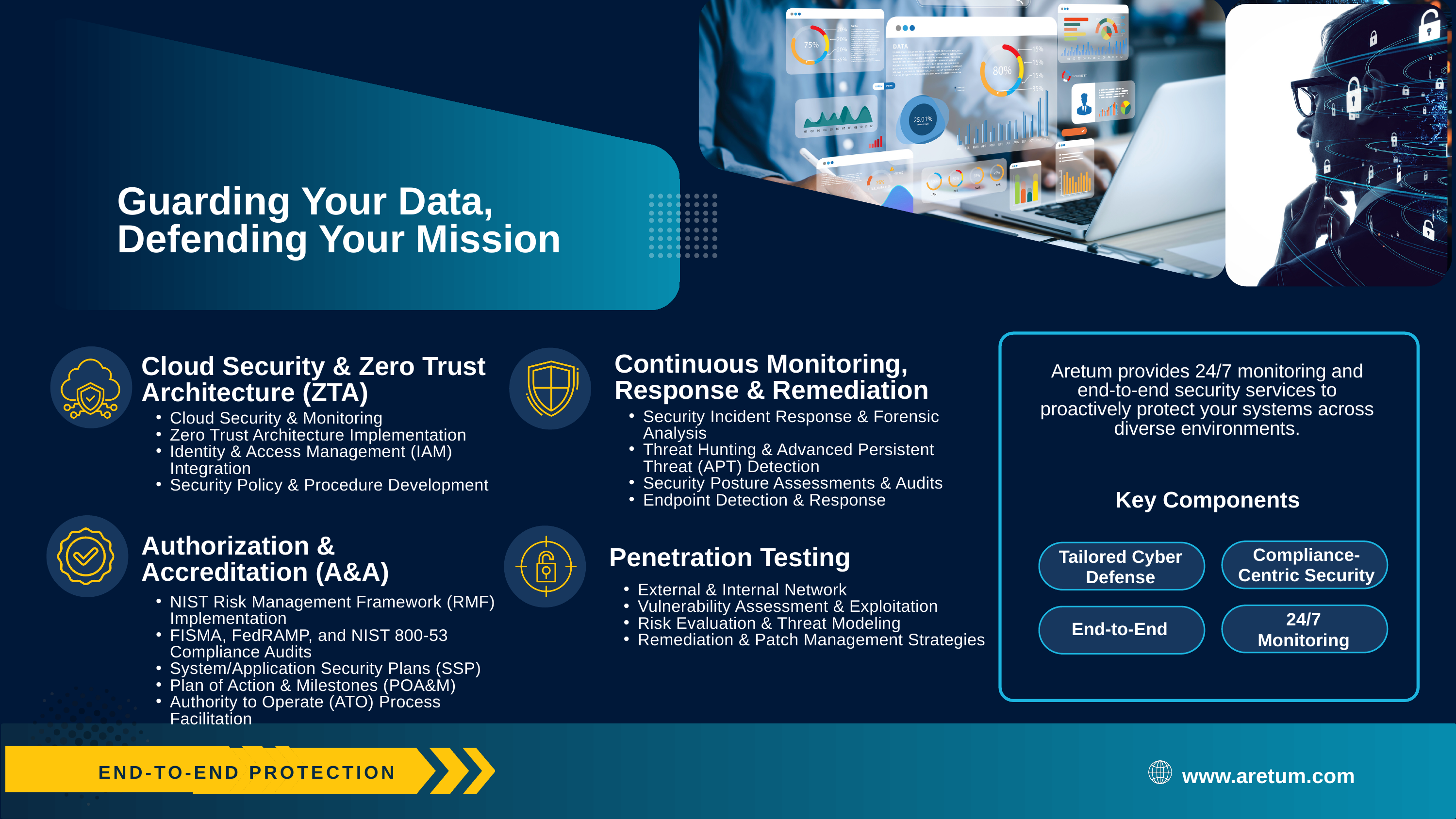

Guarding Your Data, Defending Your Mission

Continuous Monitoring, Response & Remediation
Cloud Security & Zero Trust Architecture (ZTA)

Aretum provides 24/7 monitoring and end-to-end security services to proactively protect your systems across diverse environments.
Security Incident Response & Forensic Analysis
Threat Hunting & Advanced Persistent Threat (APT) Detection
Security Posture Assessments & Audits
Endpoint Detection & Response
Cloud Security & Monitoring
Zero Trust Architecture Implementation
Identity & Access Management (IAM) Integration
Security Policy & Procedure Development
Key Components

Authorization & Accreditation (A&A)

Compliance-Centric Security
Penetration Testing
Tailored Cyber Defense
External & Internal Network
Vulnerability Assessment & Exploitation
Risk Evaluation & Threat Modeling
Remediation & Patch Management Strategies
NIST Risk Management Framework (RMF) Implementation
FISMA, FedRAMP, and NIST 800-53 Compliance Audits
System/Application Security Plans (SSP)
Plan of Action & Milestones (POA&M)
Authority to Operate (ATO) Process Facilitation

24/7 Monitoring
End-to-End

END-TO-END PROTECTION
www.aretum.com